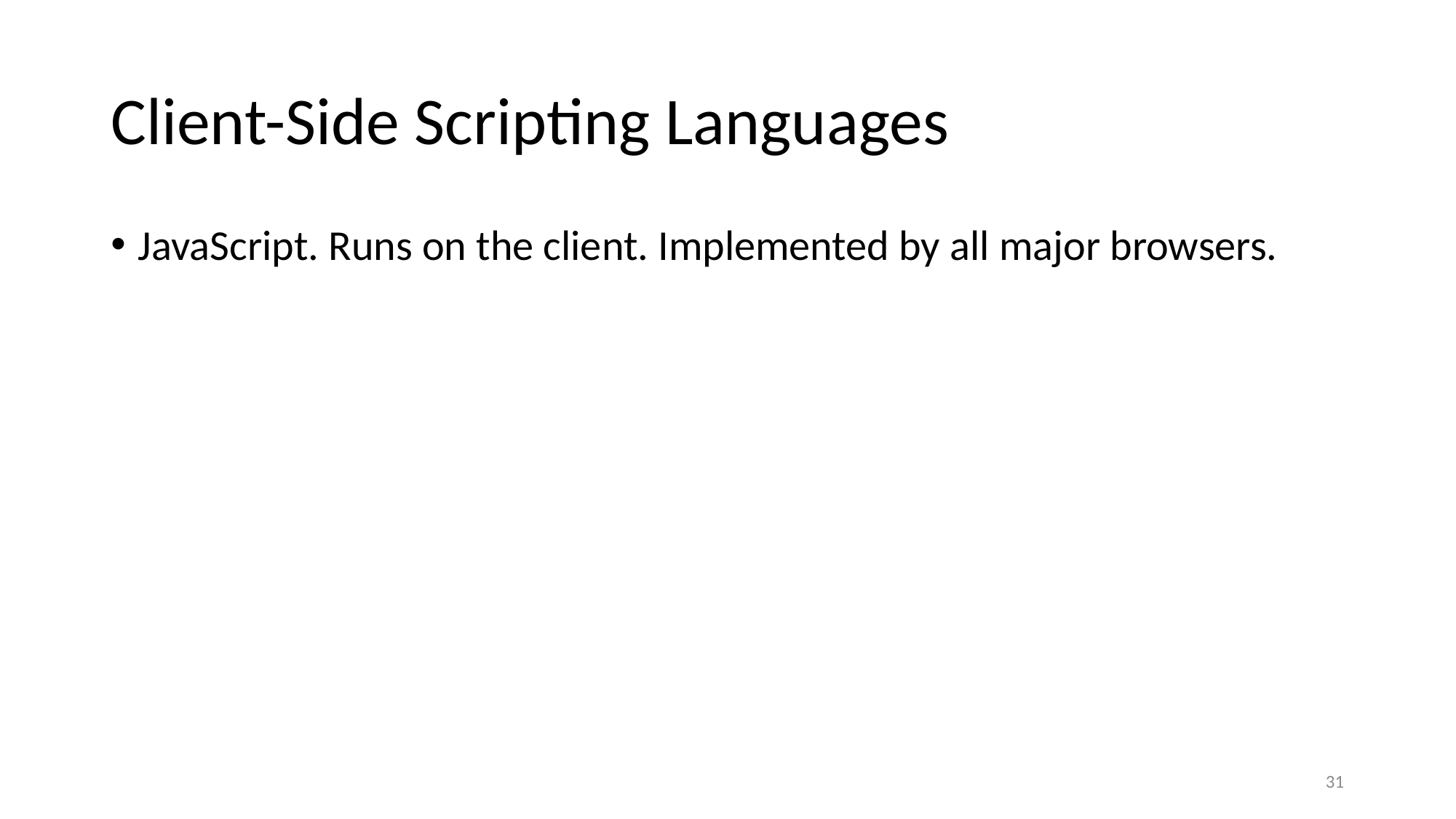

# Client-Side Scripting Languages
JavaScript. Runs on the client. Implemented by all major browsers.

31